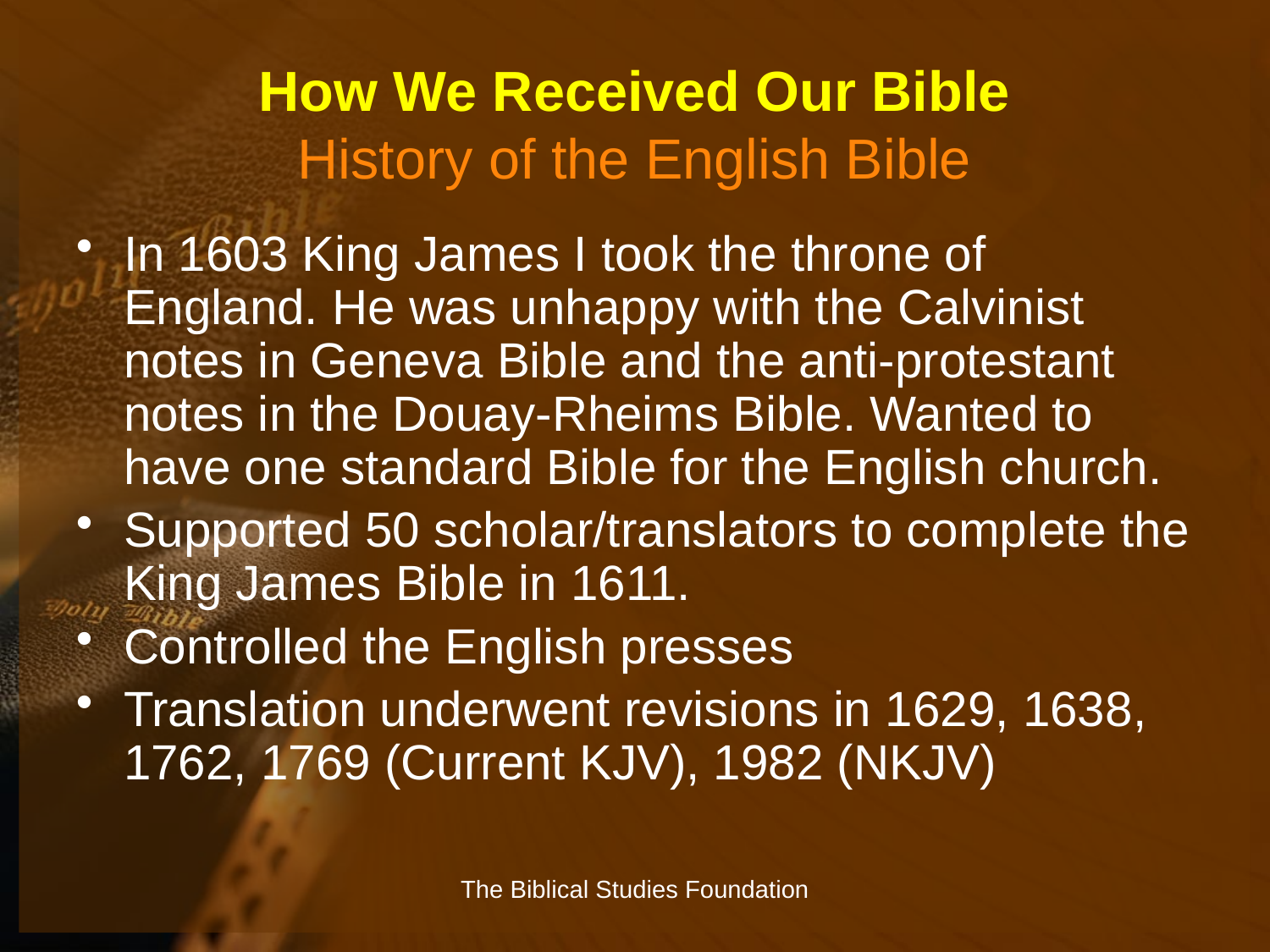

# How We Received Our Bible History of the English Bible
In 1603 King James I took the throne of England. He was unhappy with the Calvinist notes in Geneva Bible and the anti-protestant notes in the Douay-Rheims Bible. Wanted to have one standard Bible for the English church.
Supported 50 scholar/translators to complete the King James Bible in 1611.
Controlled the English presses
Translation underwent revisions in 1629, 1638, 1762, 1769 (Current KJV), 1982 (NKJV)
The Biblical Studies Foundation